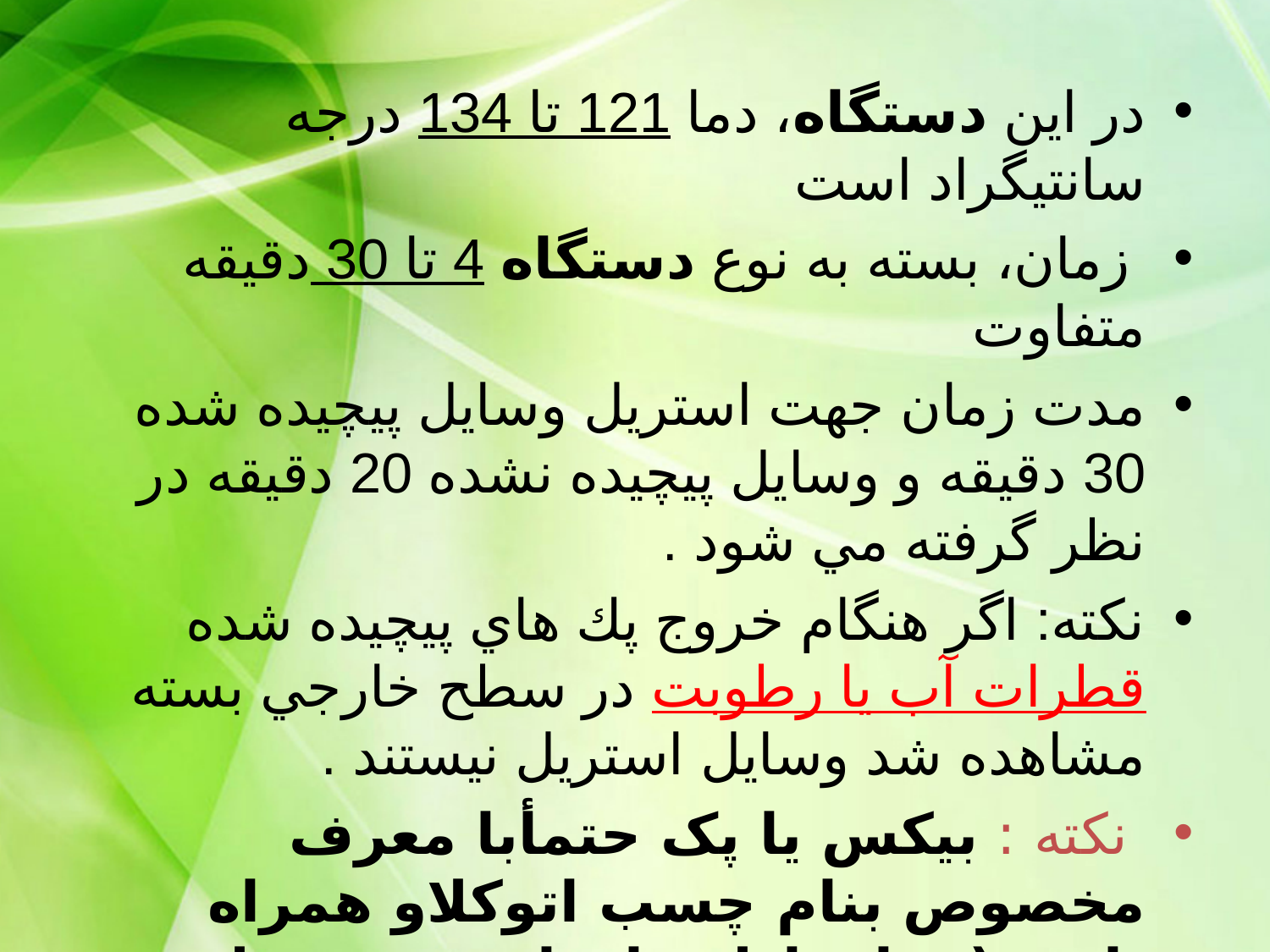

در اين دستگاه، دما 121 تا 134 درجه سانتيگراد است
 زمان، بسته به نوع دستگاه 4 تا 30 دقيقه متفاوت
مدت زمان جهت استريل وسايل پيچيده شده 30 دقيقه و وسايل پيچيده نشده 20 دقيقه در نظر گرفته مي شود .
نكته: اگر هنگام خروج پك هاي پيچيده شده قطرات آب يا رطوبت در سطح خارجي بسته مشاهده شد وسايل استريل نيستند .
 نکته : بیکس یا پک حتمأبا معرف مخصوص بنام چسب اتوکلاو همراه باشد ( برای اطمینان از جهت عمل اتوکلاو ، معرف پس از استریل شدن باید تغییر رنگ دهد.